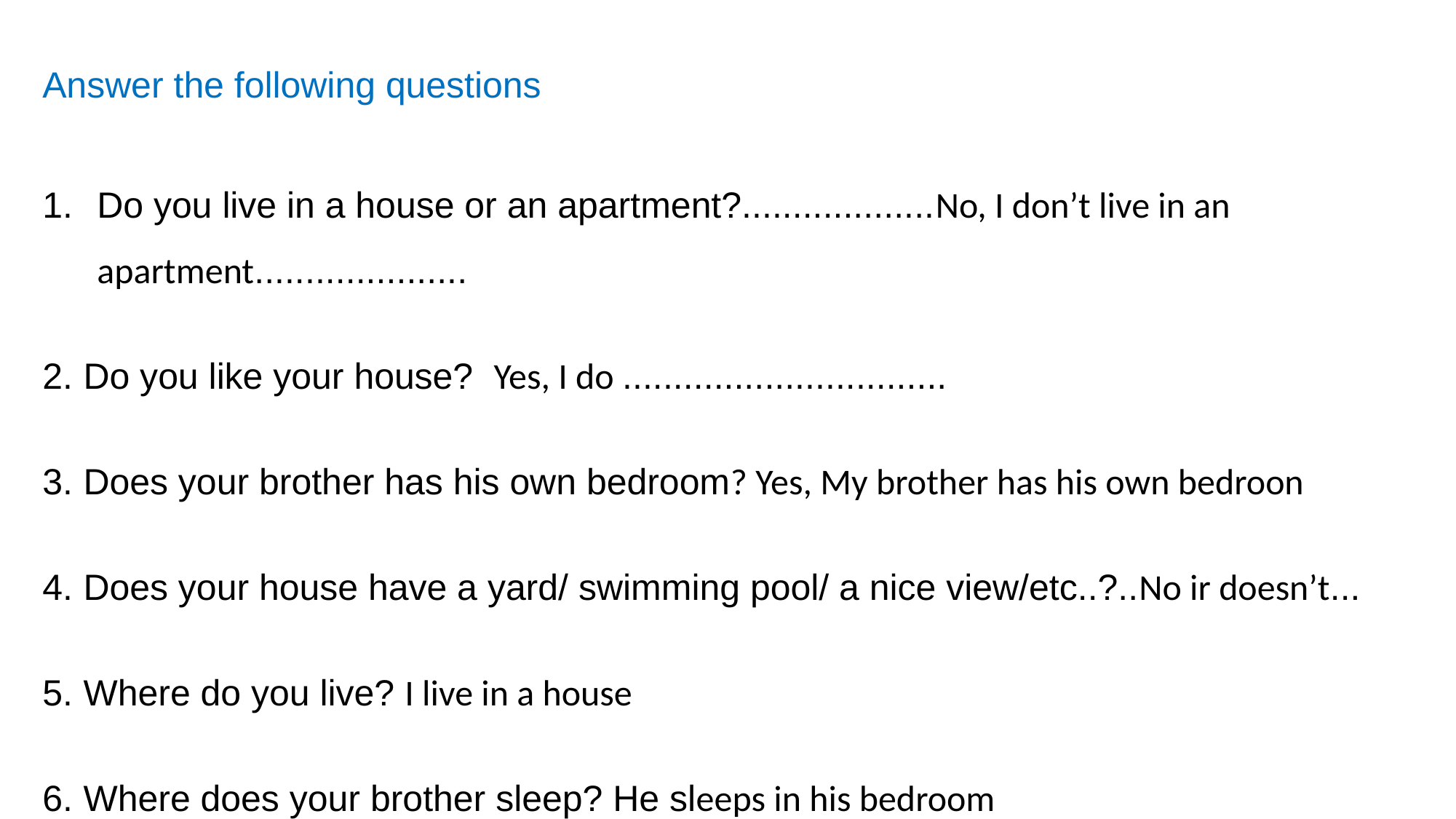

Answer the following questions

Do you live in a house or an apartment?...................No, I don’t live in an apartment.....................
Do you like your house?  Yes, I do ................................
Does your brother has his own bedroom? Yes, My brother has his own bedroon
Does your house have a yard/ swimming pool/ a nice view/etc..?..No ir doesn’t...
Where do you live? I live in a house
Where does your brother sleep? He sleeps in his bedroom